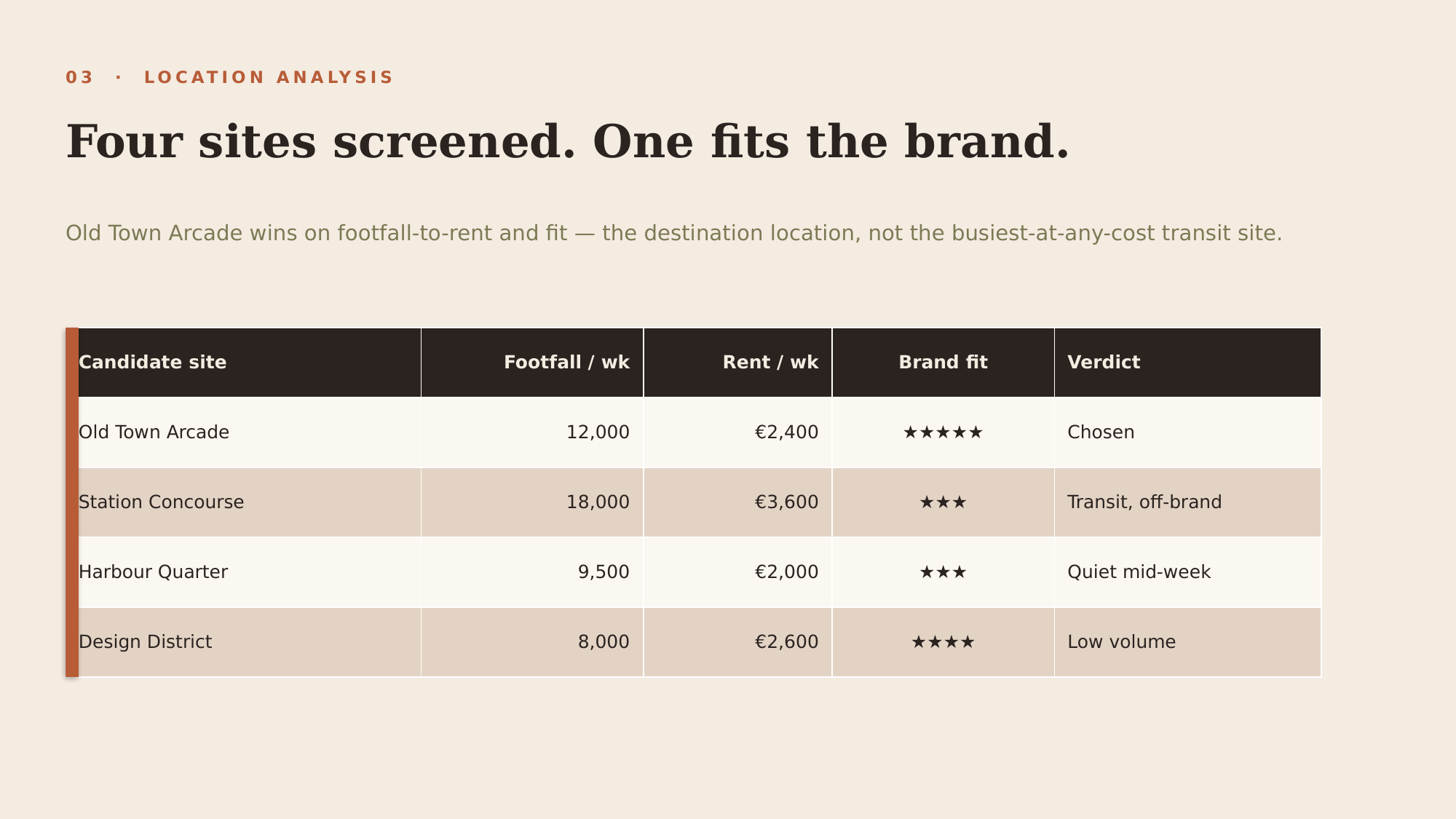

03  ·  LOCATION ANALYSIS
Four sites screened. One fits the brand.
Old Town Arcade wins on footfall-to-rent and fit — the destination location, not the busiest-at-any-cost transit site.
| Candidate site | Footfall / wk | Rent / wk | Brand fit | Verdict |
| --- | --- | --- | --- | --- |
| Old Town Arcade | 12,000 | €2,400 | ★★★★★ | Chosen |
| Station Concourse | 18,000 | €3,600 | ★★★ | Transit, off-brand |
| Harbour Quarter | 9,500 | €2,000 | ★★★ | Quiet mid-week |
| Design District | 8,000 | €2,600 | ★★★★ | Low volume |